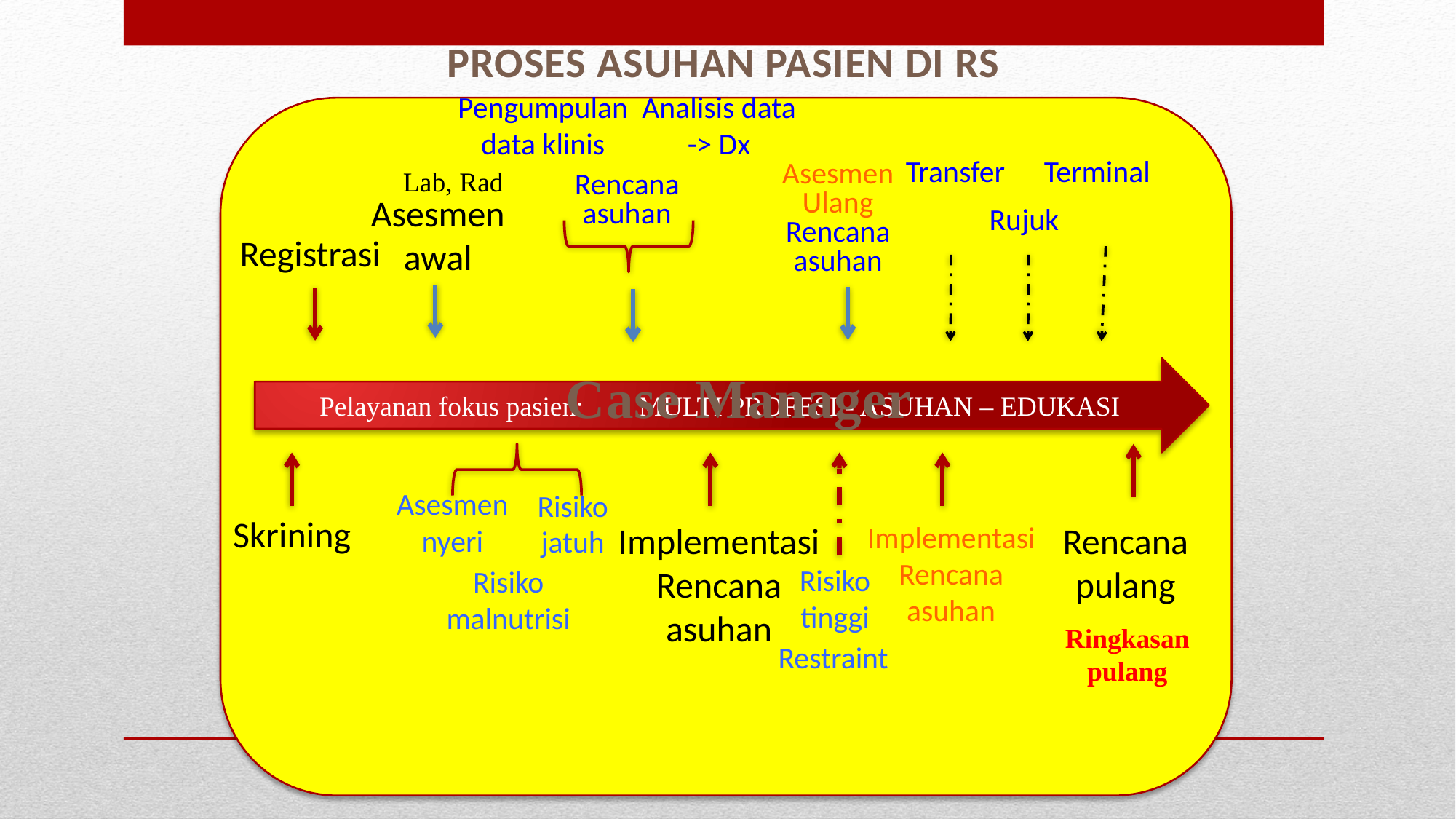

PROSES ASUHAN PASIEN DI RS
Pengumpulan data klinis
Analisis data -> Dx

Transfer
Terminal
Asesmen Ulang
Rencana asuhan

Lab, Rad
Rencana asuhan

Asesmen awal
Rujuk
Registrasi
Pelayanan fokus pasien:        MULTI PROFESI - ASUHAN – EDUKASI
Case Manager

Asesmen nyeri
Risiko
jatuh
Skrining
Implementasi
Rencana
asuhan
Rencana pulang
Implementasi
Rencana
asuhan
Risiko tinggi
Risiko
malnutrisi
Ringkasan pulang
Restraint